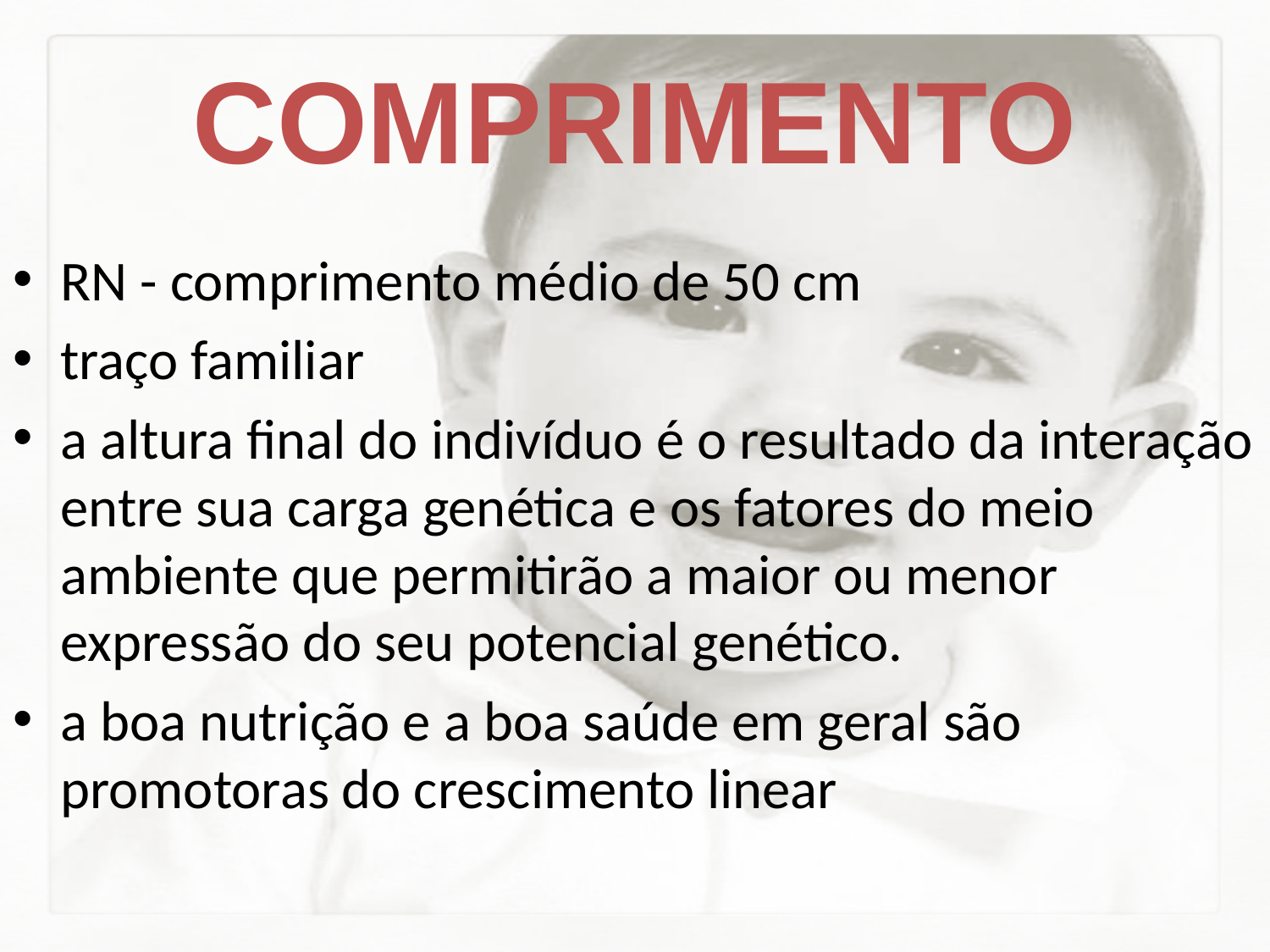

# COMPRIMENTO
RN - comprimento médio de 50 cm
traço familiar
a altura final do indivíduo é o resultado da interação entre sua carga genética e os fatores do meio ambiente que permitirão a maior ou menor expressão do seu potencial genético.
a boa nutrição e a boa saúde em geral são promotoras do crescimento linear